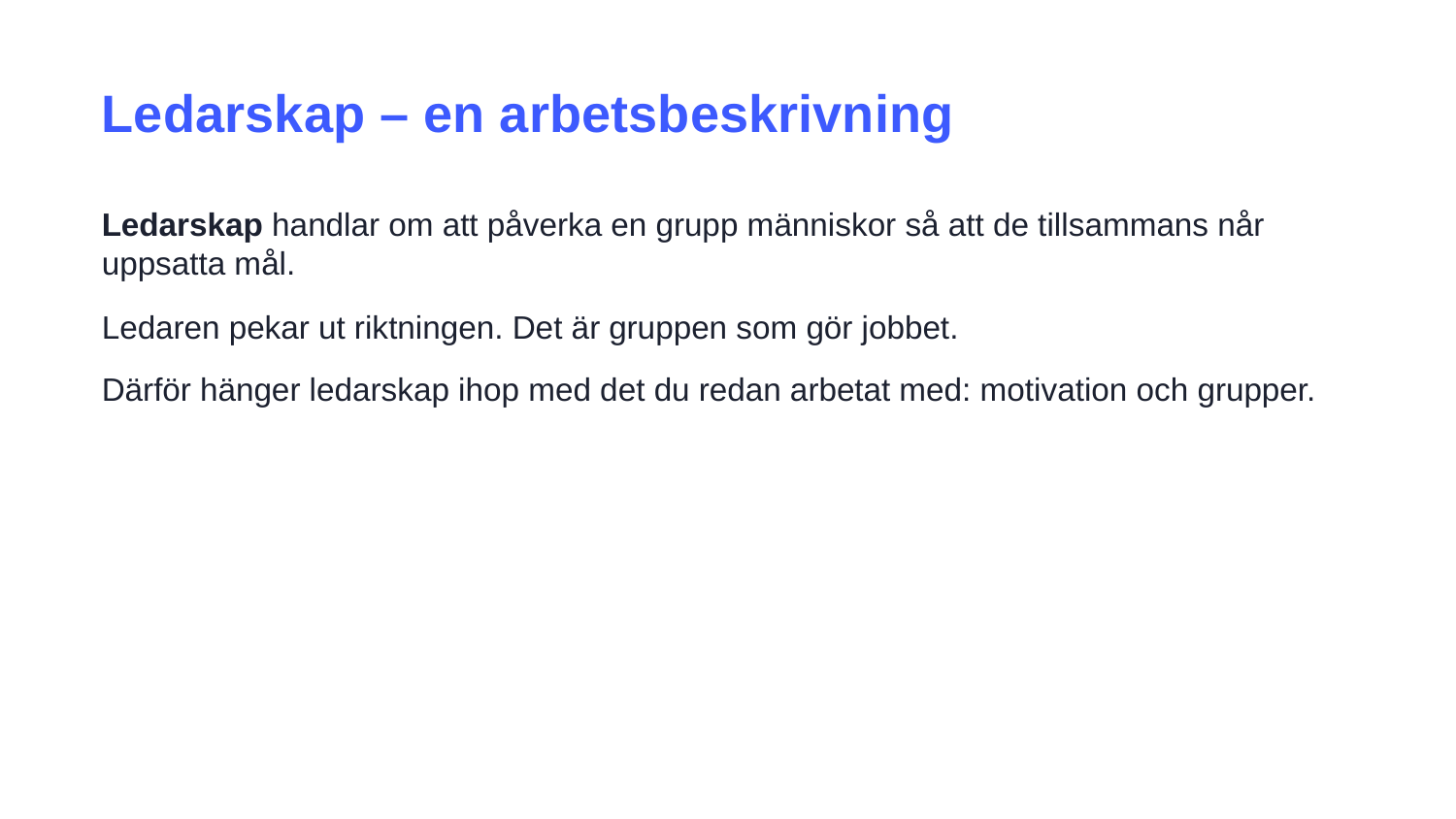

Ledarskap – en arbetsbeskrivning
Ledarskap handlar om att påverka en grupp människor så att de tillsammans når uppsatta mål.
Ledaren pekar ut riktningen. Det är gruppen som gör jobbet.
Därför hänger ledarskap ihop med det du redan arbetat med: motivation och grupper.